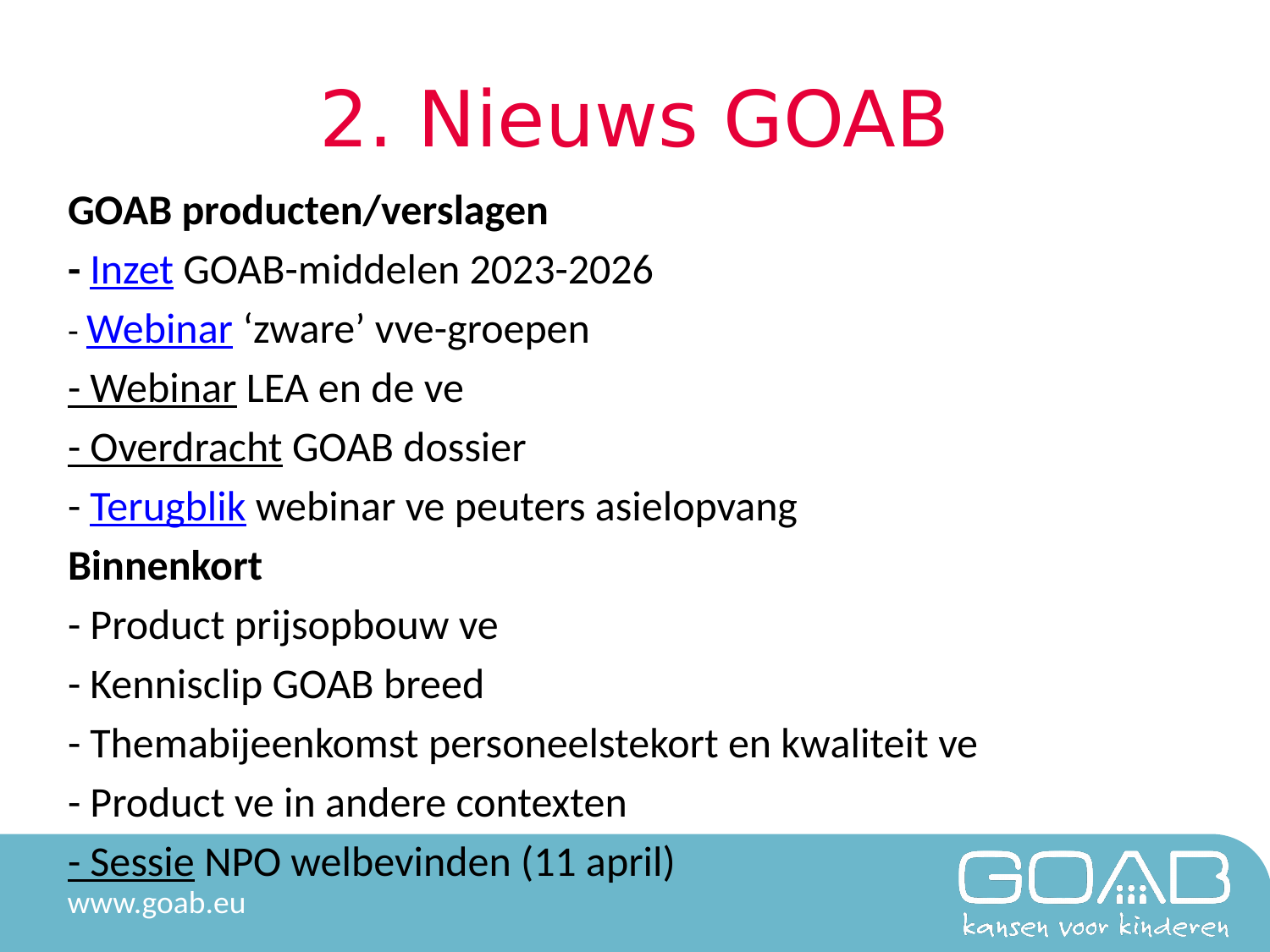

# 2. Nieuws GOAB
GOAB producten/verslagen
- Inzet GOAB-middelen 2023-2026
- Webinar ‘zware’ vve-groepen
- Webinar LEA en de ve
- Overdracht GOAB dossier
- Terugblik webinar ve peuters asielopvang
Binnenkort
- Product prijsopbouw ve
- Kennisclip GOAB breed
- Themabijeenkomst personeelstekort en kwaliteit ve
- Product ve in andere contexten
- Sessie NPO welbevinden (11 april)